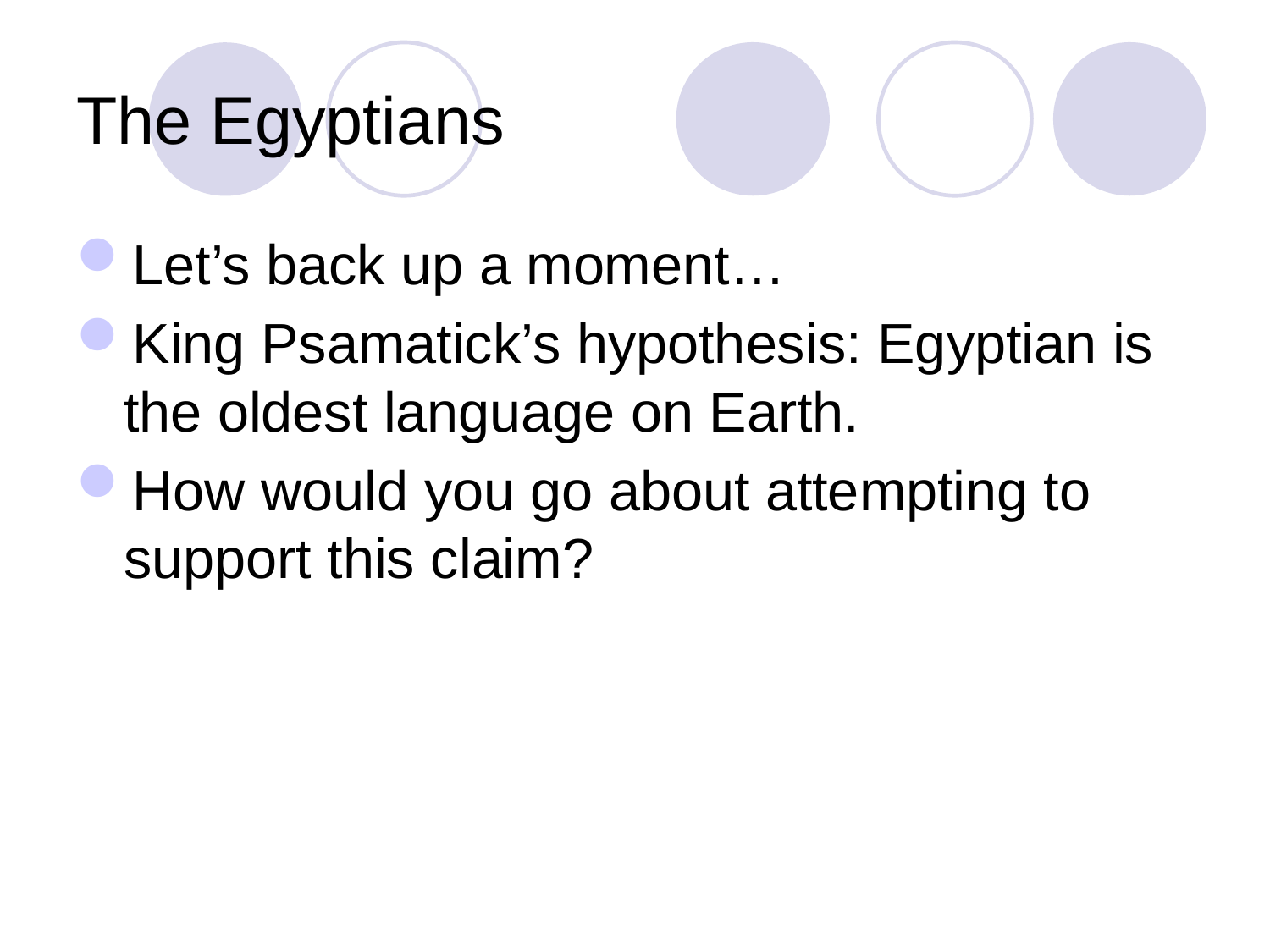

# The Egyptians
Let’s back up a moment…
King Psamatick’s hypothesis: Egyptian is the oldest language on Earth.
How would you go about attempting to support this claim?